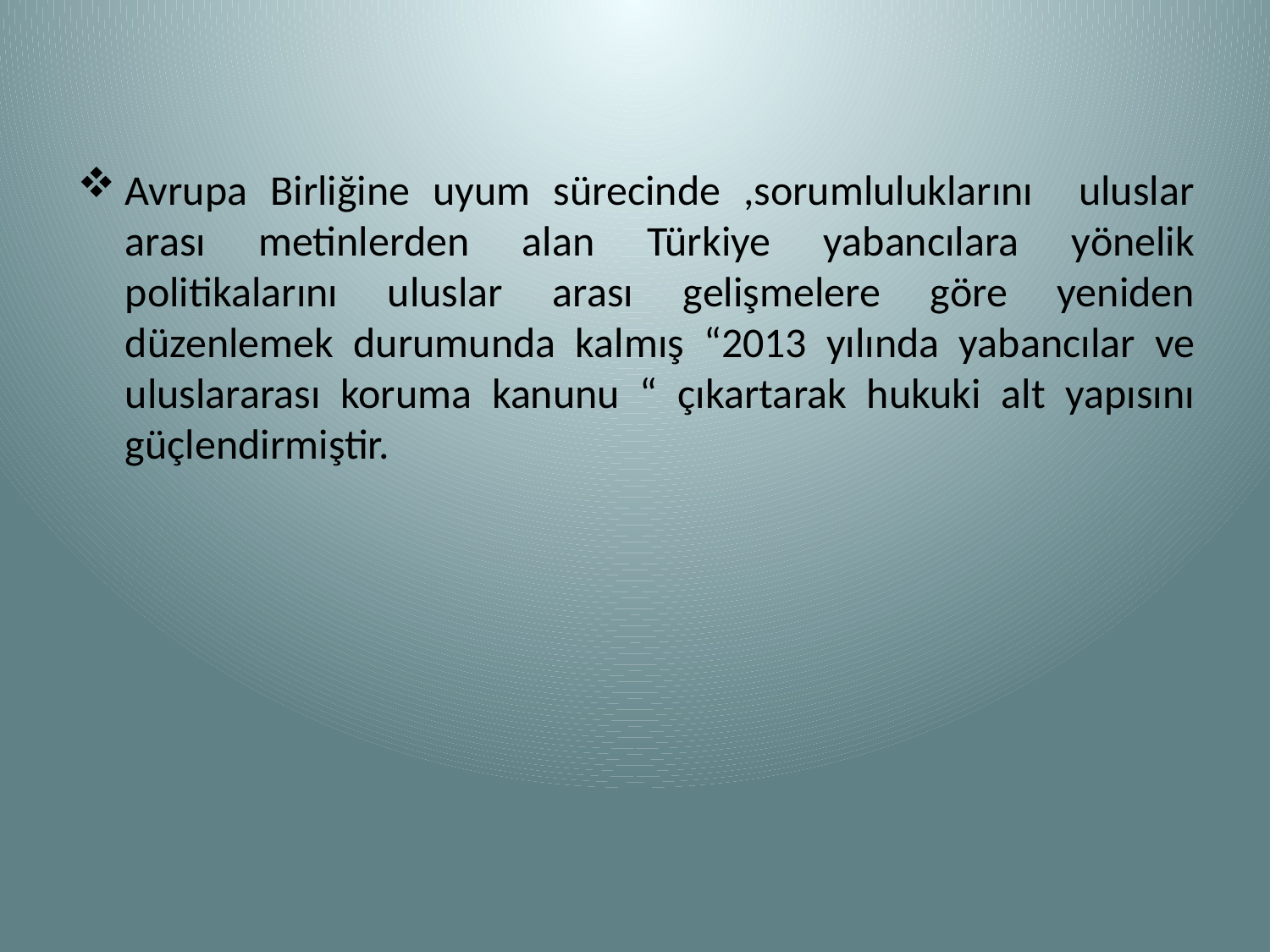

Avrupa Birliğine uyum sürecinde ,sorumluluklarını  uluslar arası metinlerden alan Türkiye yabancılara yönelik politikalarını uluslar arası gelişmelere göre yeniden düzenlemek durumunda kalmış “2013 yılında yabancılar ve uluslararası koruma kanunu “ çıkartarak hukuki alt yapısını güçlendirmiştir.